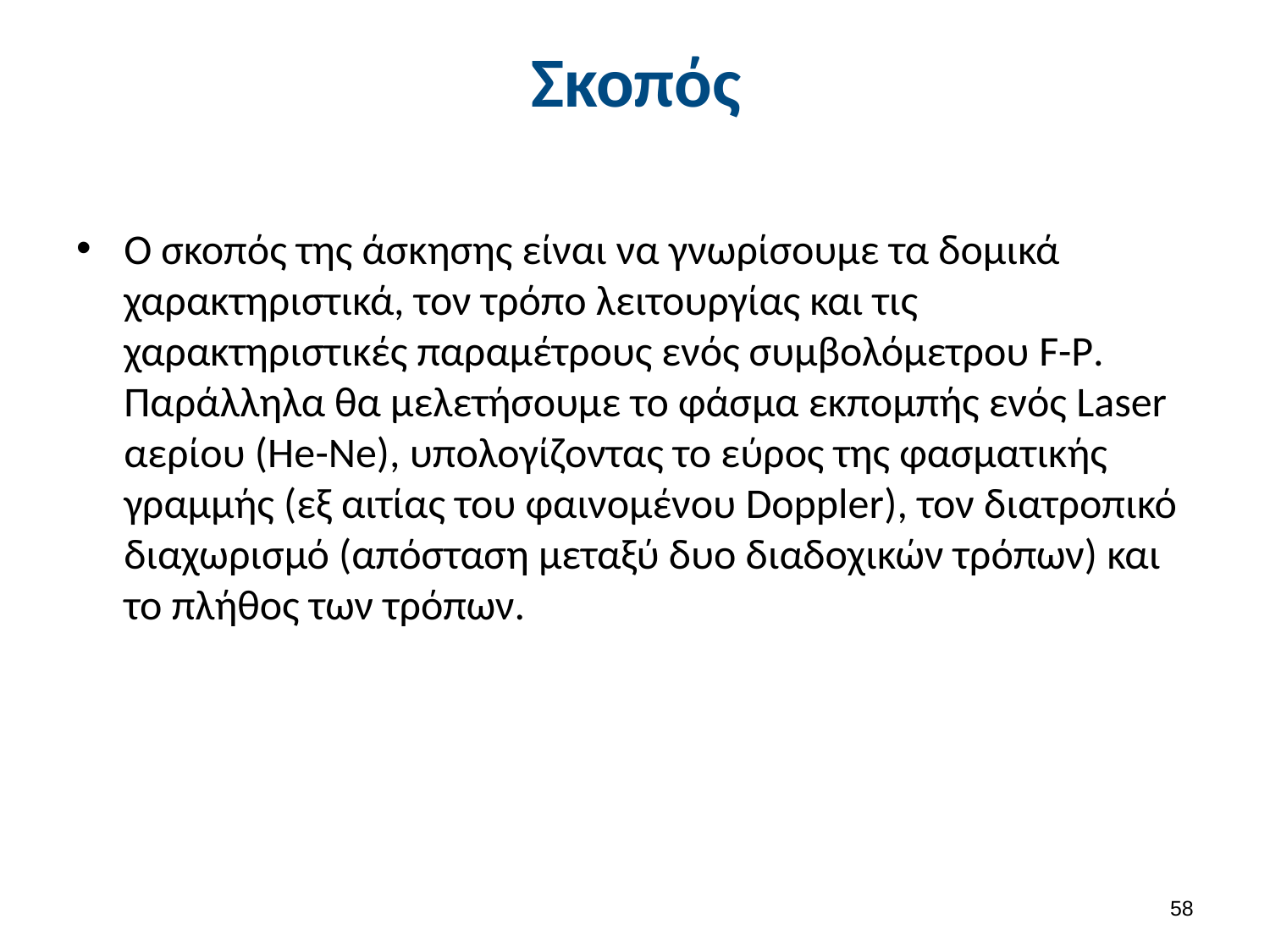

# Σκοπός
Ο σκοπός της άσκησης είναι να γνωρίσουμε τα δομικά χαρακτηριστικά, τον τρόπο λειτουργίας και τις χαρακτηριστικές παραμέτρους ενός συμβολόμετρου F-P. Παράλληλα θα μελετήσουμε το φάσμα εκπομπής ενός Laser αερίου (He-Ne), υπολογίζοντας το εύρος της φασματικής γραμμής (εξ αιτίας του φαινομένου Doppler), τον διατροπικό διαχωρισμό (απόσταση μεταξύ δυο διαδοχικών τρόπων) και το πλήθος των τρόπων.

58